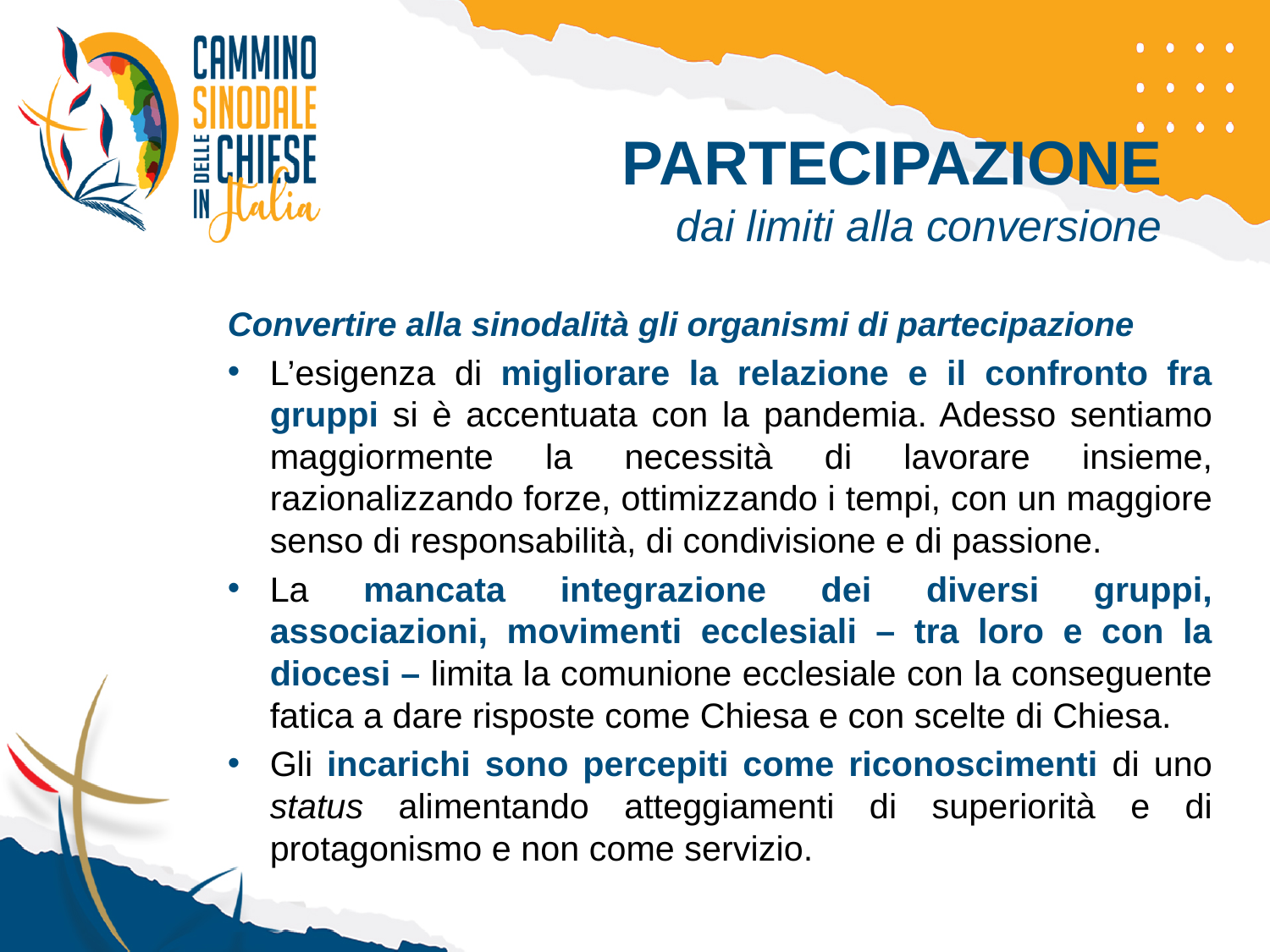

PARTECIPAZIONE
dai limiti alla conversione
Convertire alla sinodalità gli organismi di partecipazione
L’esigenza di migliorare la relazione e il confronto fra gruppi si è accentuata con la pandemia. Adesso sentiamo maggiormente la necessità di lavorare insieme, razionalizzando forze, ottimizzando i tempi, con un maggiore senso di responsabilità, di condivisione e di passione.
La mancata integrazione dei diversi gruppi, associazioni, movimenti ecclesiali – tra loro e con la diocesi – limita la comunione ecclesiale con la conseguente fatica a dare risposte come Chiesa e con scelte di Chiesa.
Gli incarichi sono percepiti come riconoscimenti di uno status alimentando atteggiamenti di superiorità e di protagonismo e non come servizio.